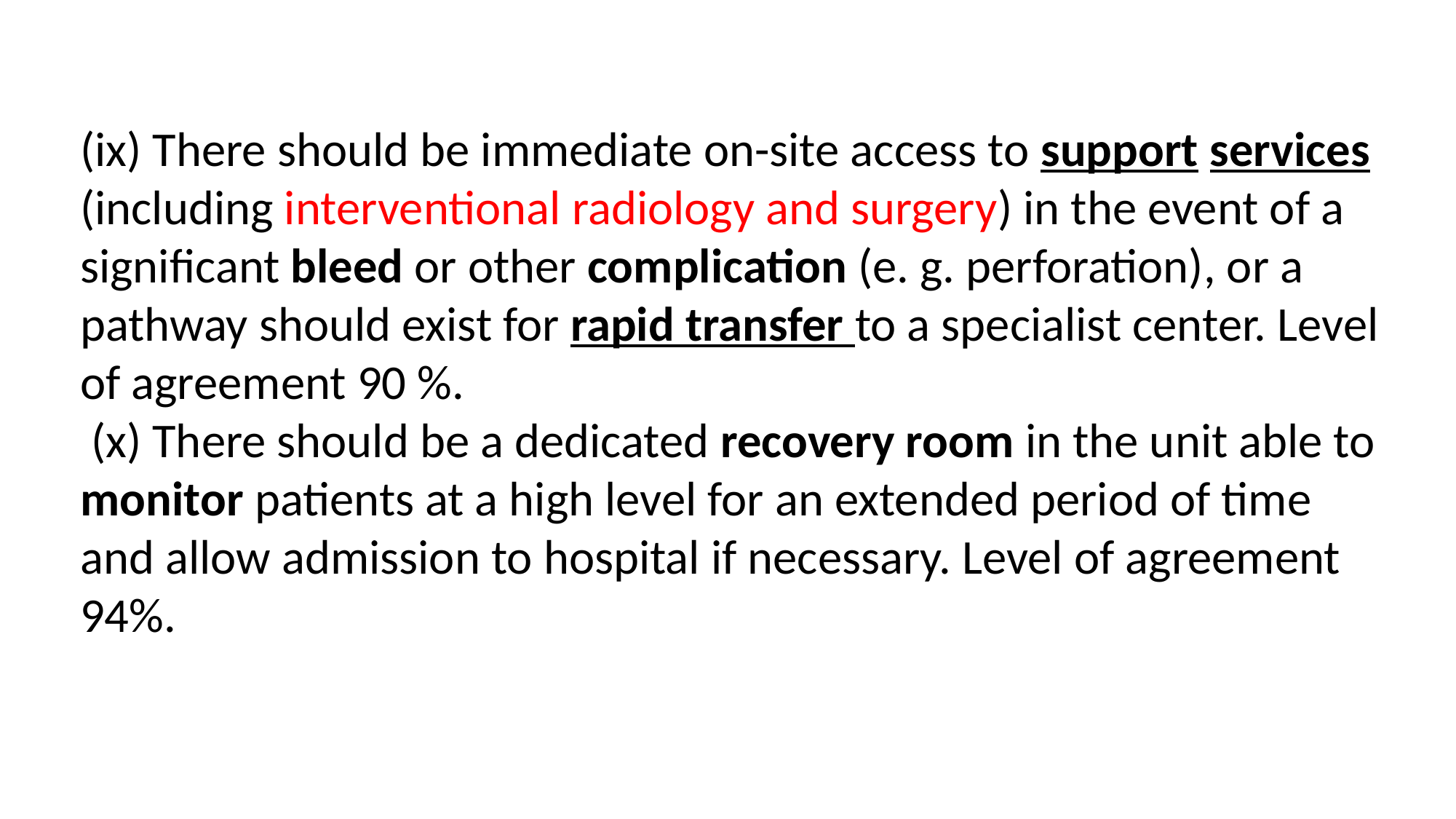

(ix) There should be immediate on-site access to support services (including interventional radiology and surgery) in the event of a significant bleed or other complication (e. g. perforation), or a pathway should exist for rapid transfer to a specialist center. Level of agreement 90 %.
 (x) There should be a dedicated recovery room in the unit able to monitor patients at a high level for an extended period of time and allow admission to hospital if necessary. Level of agreement 94%.